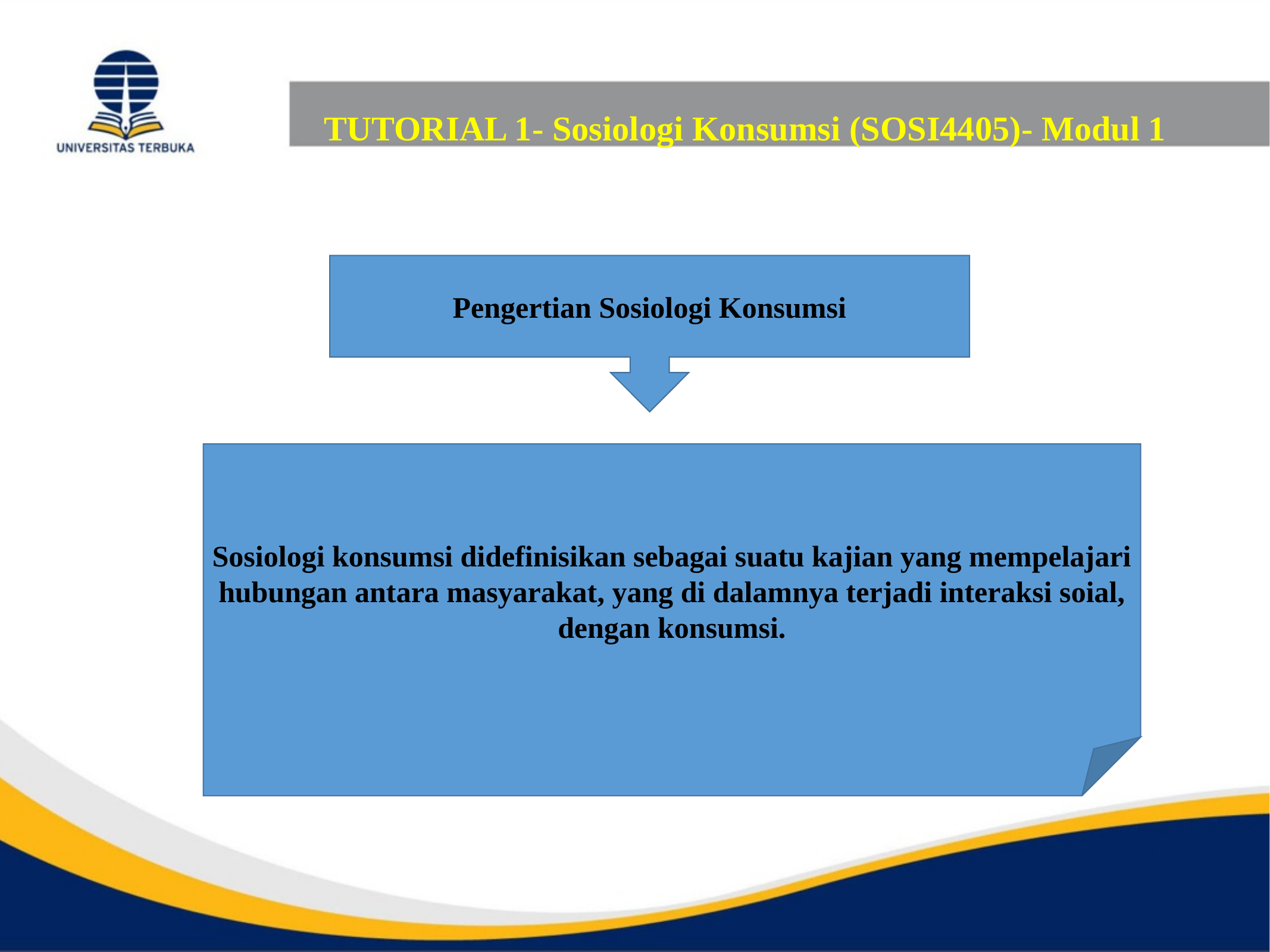

# TUTORIAL 1- Sosiologi Konsumsi (SOSI4405)- Modul 1
Pengertian Sosiologi Konsumsi
Sosiologi konsumsi didefinisikan sebagai suatu kajian yang mempelajari hubungan antara masyarakat, yang di dalamnya terjadi interaksi soial, dengan konsumsi.